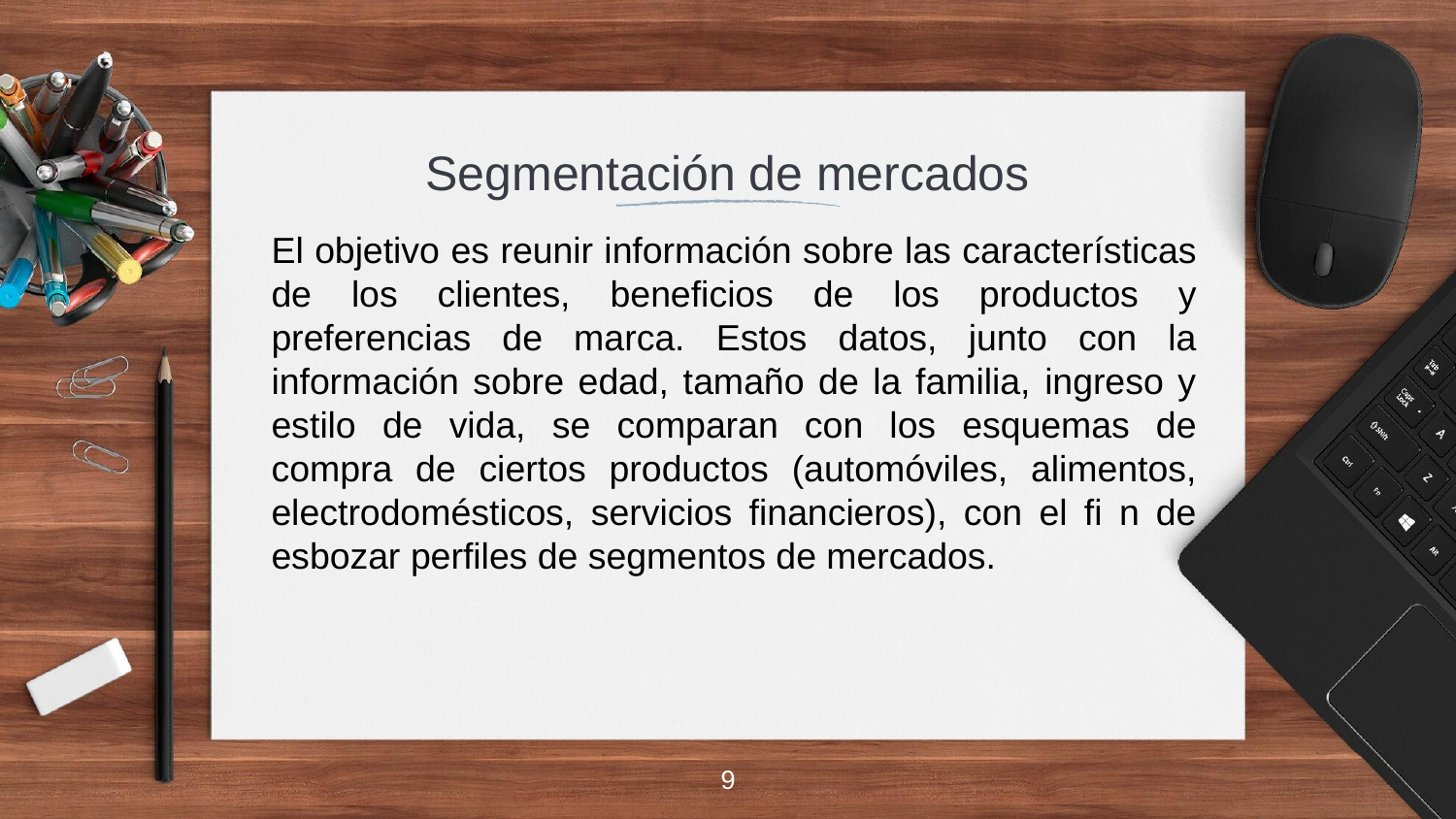

# Segmentación de mercados
El objetivo es reunir información sobre las características de los clientes, beneficios de los productos y preferencias de marca. Estos datos, junto con la información sobre edad, tamaño de la familia, ingreso y estilo de vida, se comparan con los esquemas de compra de ciertos productos (automóviles, alimentos, electrodomésticos, servicios financieros), con el fi n de esbozar perfiles de segmentos de mercados.
9